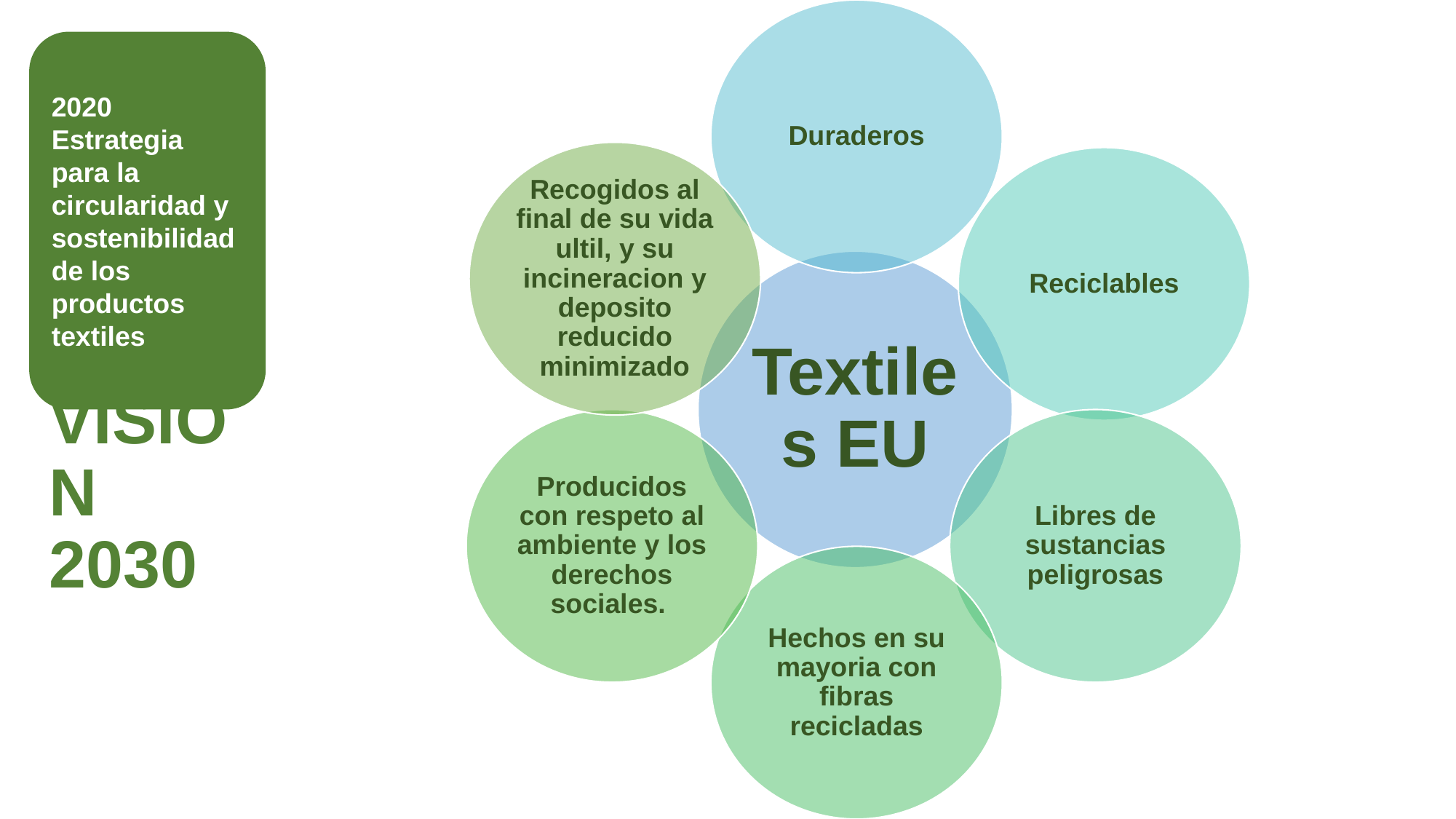

Textiles EU
Duraderos
Reciclables
Libres de sustancias peligrosas
Hechos en su mayoria con fibras recicladas
Producidos con respeto al ambiente y los derechos sociales.
Recogidos al final de su vida ultil, y su incineracion y deposito reducido minimizado
2020
Estrategia para la circularidad y sostenibilidad de los productos textiles
# VISION 2030